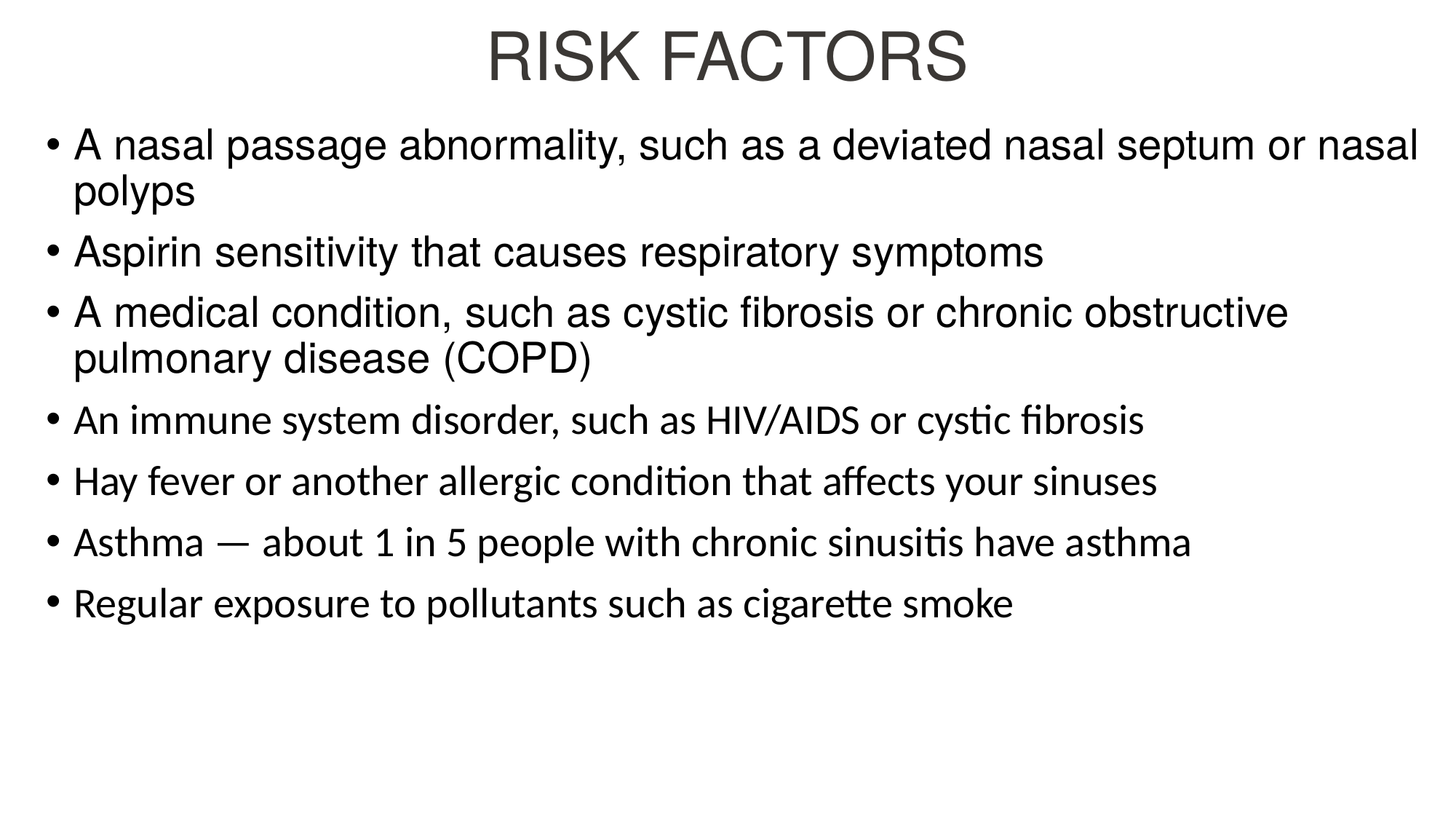

# RISK FACTORS
A nasal passage abnormality, such as a deviated nasal septum or nasal polyps
Aspirin sensitivity that causes respiratory symptoms
A medical condition, such as cystic fibrosis or chronic obstructive pulmonary disease (COPD)
An immune system disorder, such as HIV/AIDS or cystic fibrosis
Hay fever or another allergic condition that affects your sinuses
Asthma — about 1 in 5 people with chronic sinusitis have asthma
Regular exposure to pollutants such as cigarette smoke